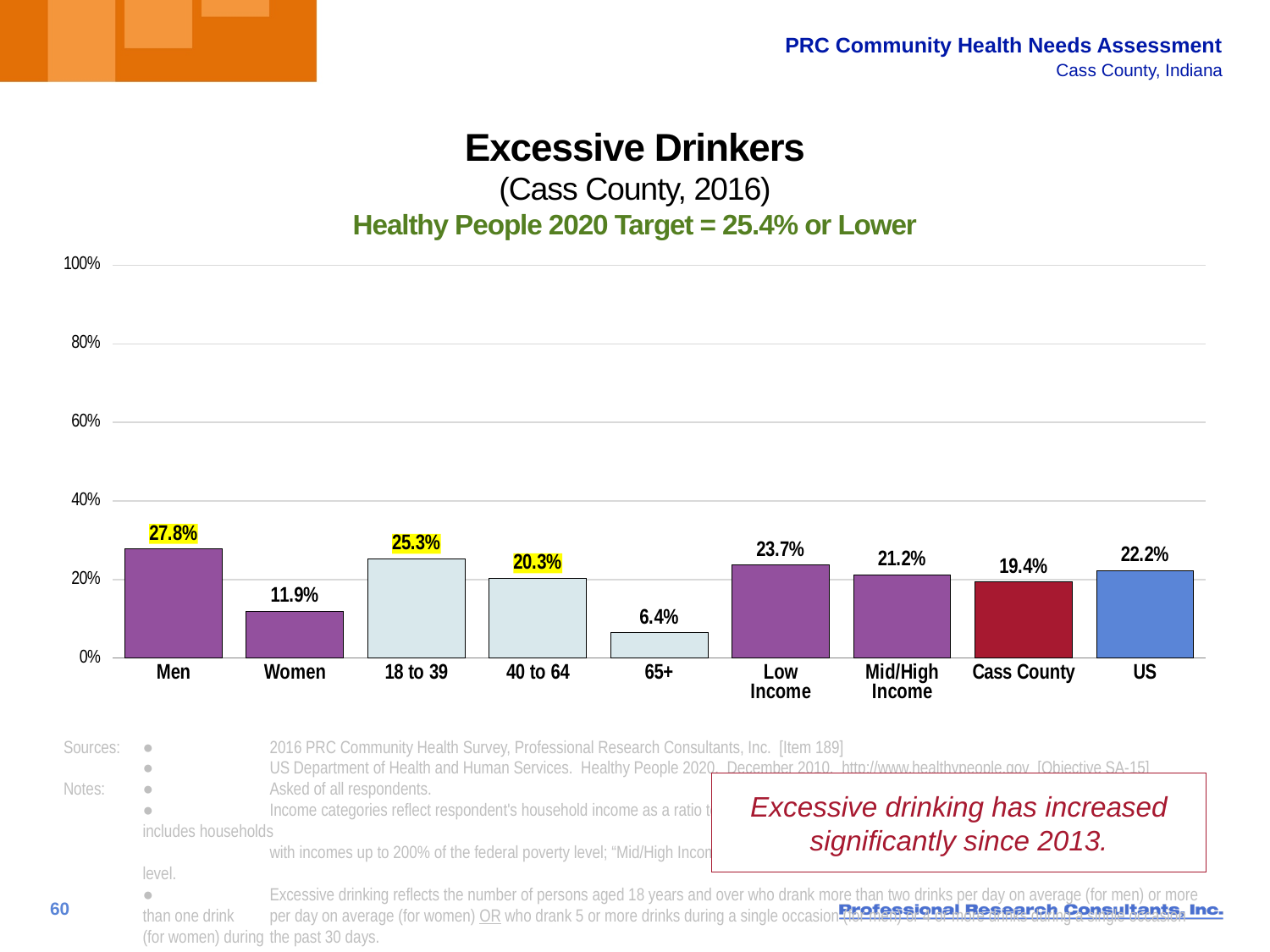

# Excessive Drinkers (Cass County, 2016) Healthy People 2020 Target = 25.4% or Lower

### Chart

| Category | Column1 |
|---|---|
| Men | 27.8 |
| Women | 11.9 |
| 18 to 39 | 25.3 |
| 40 to 64 | 20.3 |
| 65+ | 6.4 |
| Low
Income | 23.7 |
| Mid/High
Income | 21.2 |
| Cass County | 19.4 |
| US | 22.2 |
Sources:	●	2016 PRC Community Health Survey, Professional Research Consultants, Inc.  [Item 189]
	●	US Department of Health and Human Services.  Healthy People 2020.  December 2010.  http://www.healthypeople.gov  [Objective SA-15]
Notes:	●	Asked of all respondents.
	●	Income categories reflect respondent's household income as a ratio to the federal poverty level (FPL) for their household size.  “Low Income” includes households
	 	with incomes up to 200% of the federal poverty level; “Mid/High Income” includes households with incomes at 200% or more of the federal poverty level.
 	● 	Excessive drinking reflects the number of persons aged 18 years and over who drank more than two drinks per day on average (for men) or more than one drink 	per day on average (for women) OR who drank 5 or more drinks during a single occasion (for men) or 4 or more drinks during a single occasion (for women) during 	the past 30 days.
Excessive drinking has increased significantly since 2013.